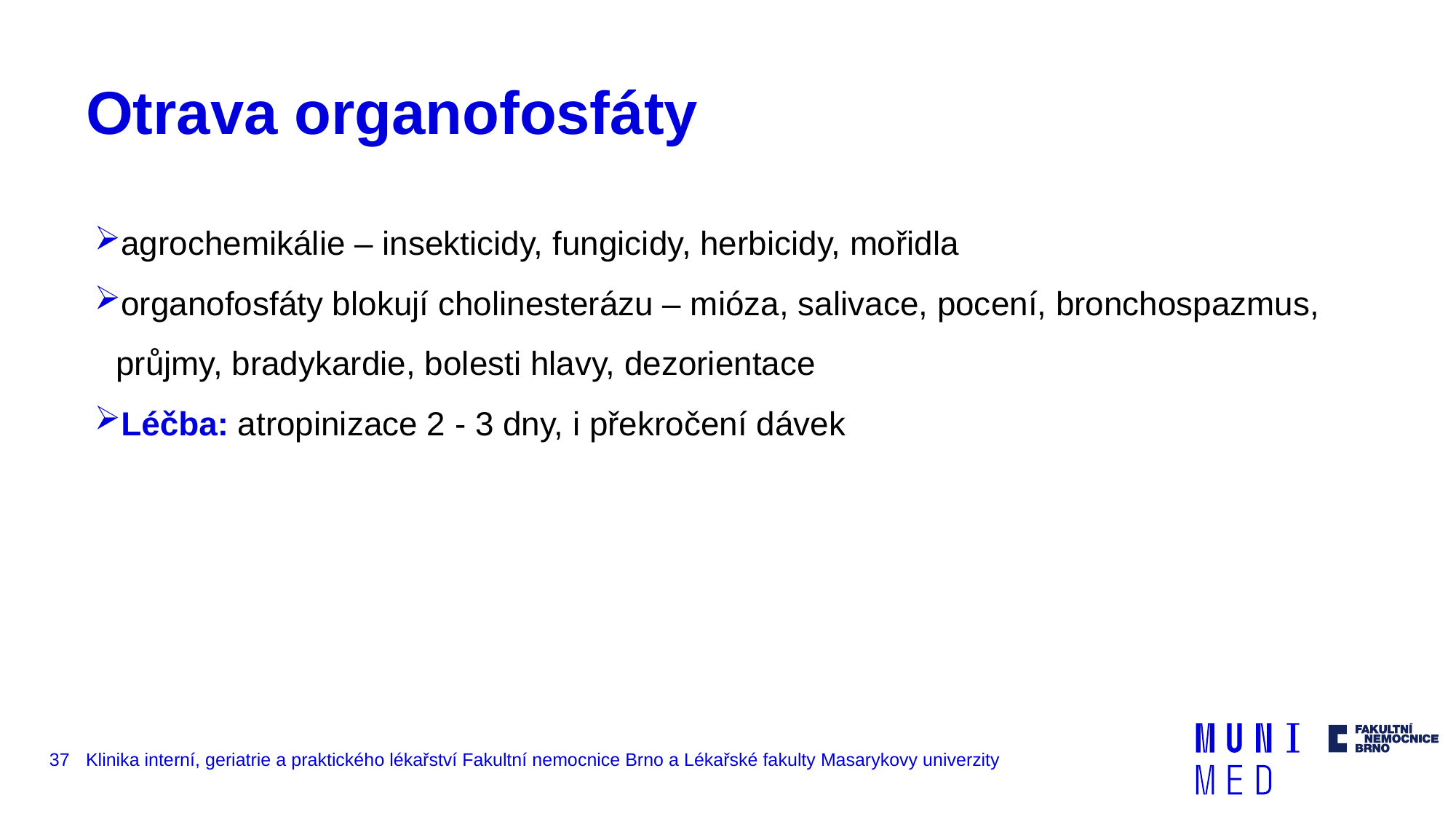

# Otrava organofosfáty
agrochemikálie – insekticidy, fungicidy, herbicidy, mořidla
organofosfáty blokují cholinesterázu – mióza, salivace, pocení, bronchospazmus, průjmy, bradykardie, bolesti hlavy, dezorientace
Léčba: atropinizace 2 - 3 dny, i překročení dávek
37
Klinika interní, geriatrie a praktického lékařství Fakultní nemocnice Brno a Lékařské fakulty Masarykovy univerzity